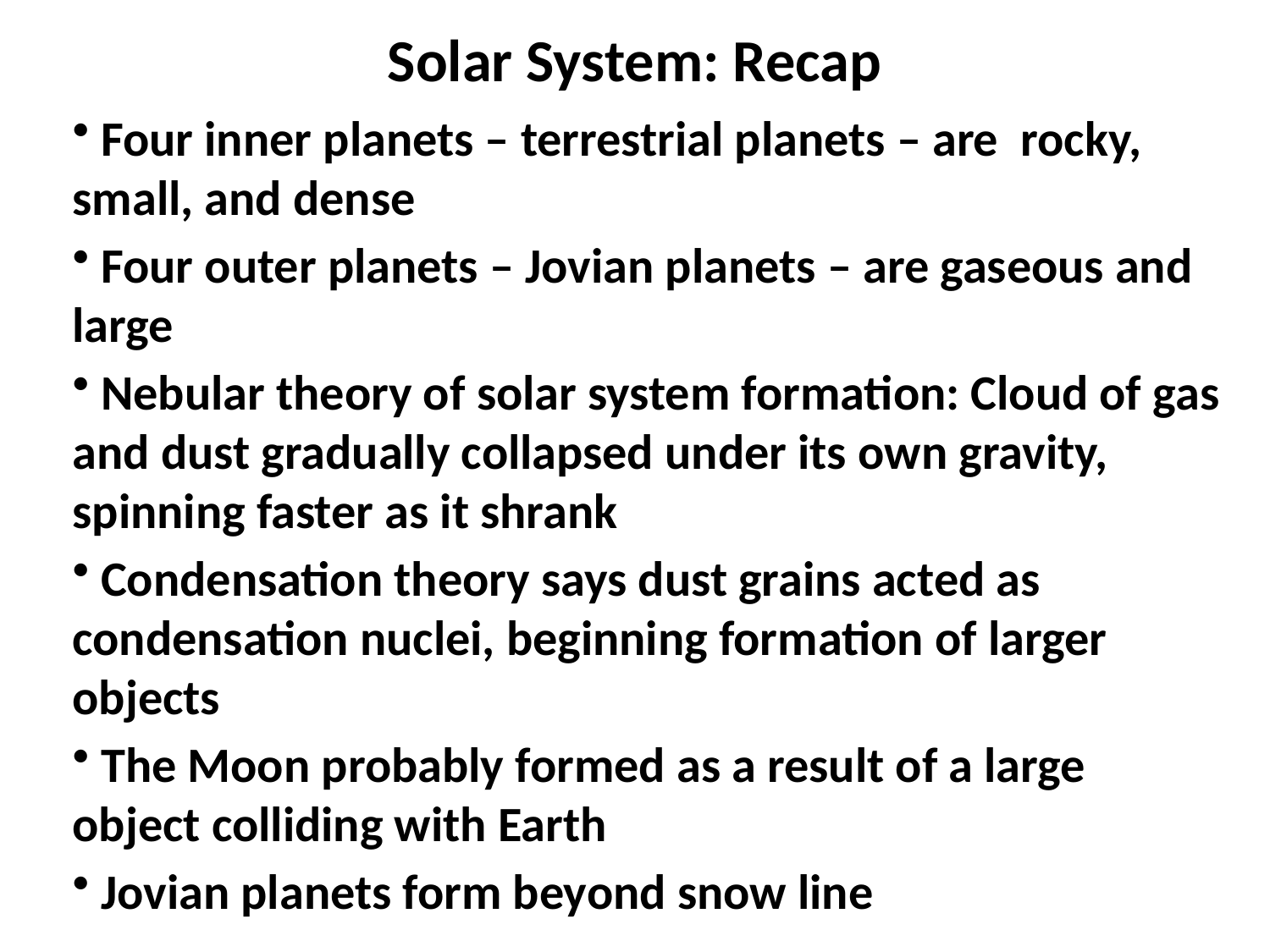

Solar System: Recap
 Four inner planets – terrestrial planets – are  rocky, small, and dense
 Four outer planets – Jovian planets – are gaseous and large
 Nebular theory of solar system formation: Cloud of gas and dust gradually collapsed under its own gravity, spinning faster as it shrank
 Condensation theory says dust grains acted as condensation nuclei, beginning formation of larger objects
 The Moon probably formed as a result of a large object colliding with Earth
 Jovian planets form beyond snow line